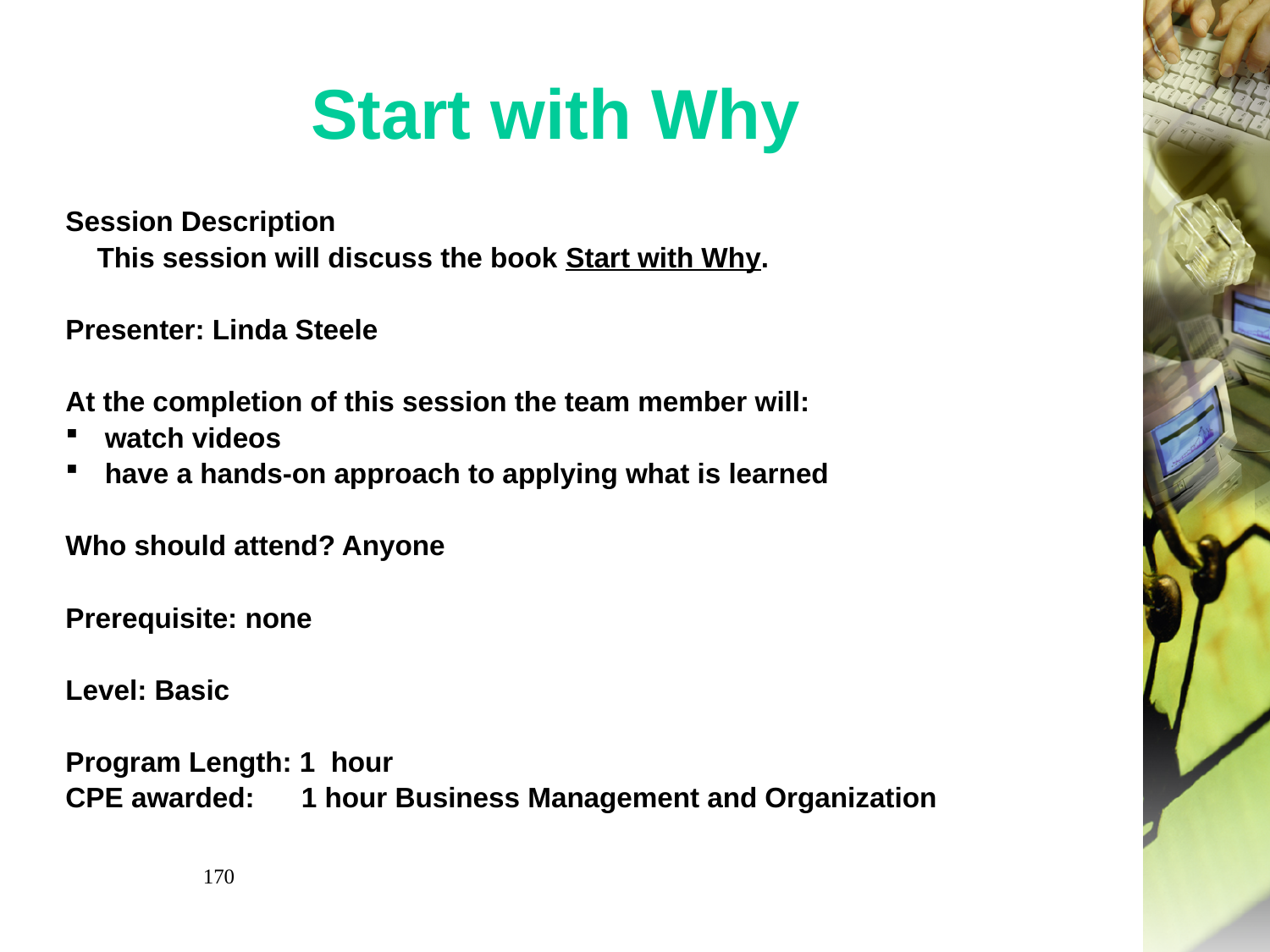

# Start with Why
Session Description
    This session will discuss the book Start with Why.

Presenter: Linda Steele

At the completion of this session the team member will:
watch videos
have a hands-on approach to applying what is learned

Who should attend? Anyone

Prerequisite: none

Level: Basic

Program Length: 1  hour
CPE awarded:      1 hour Business Management and Organization

170